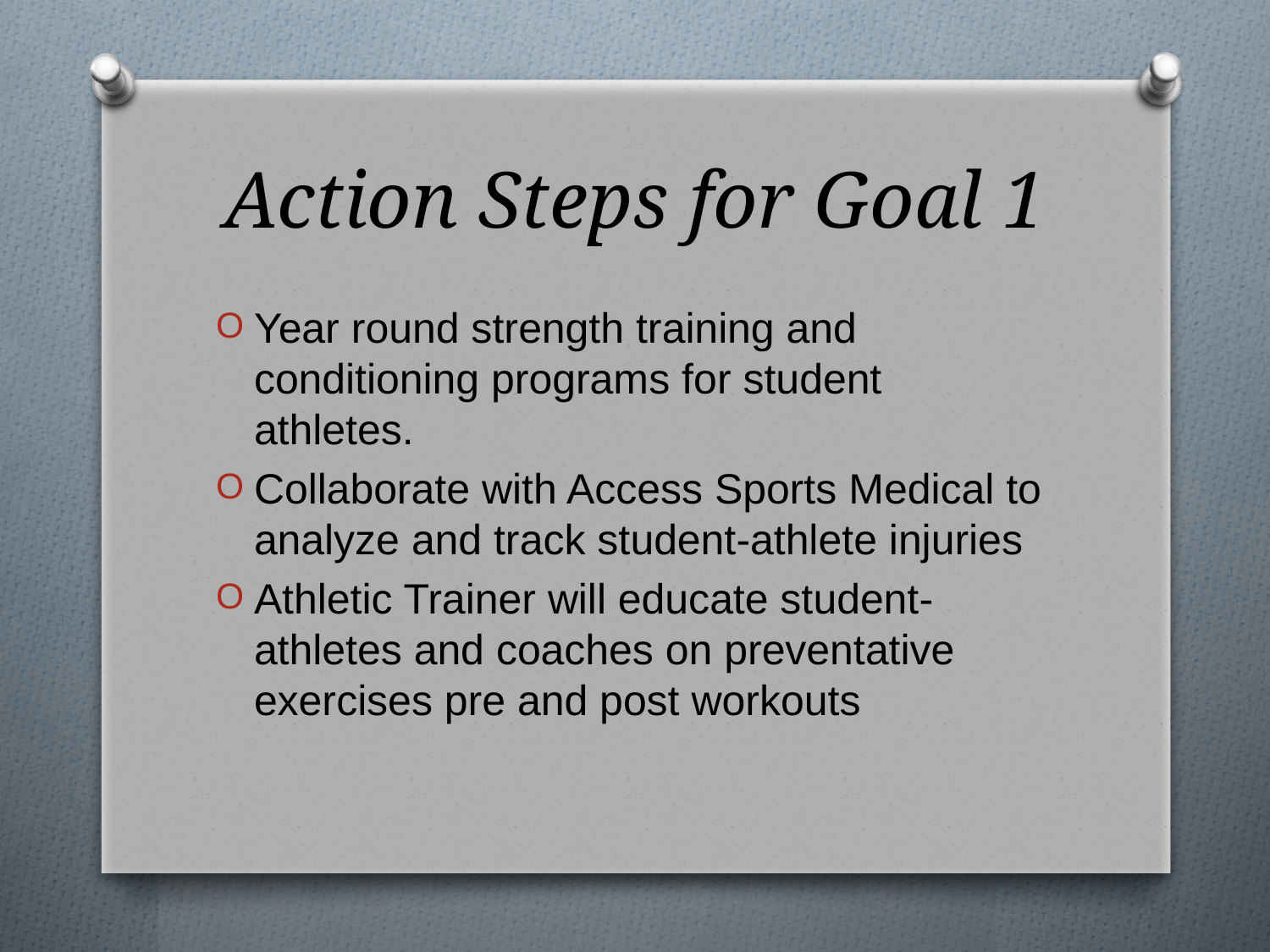

# Action Steps for Goal 1
Year round strength training and conditioning programs for student athletes.
Collaborate with Access Sports Medical to analyze and track student-athlete injuries
Athletic Trainer will educate student-athletes and coaches on preventative exercises pre and post workouts